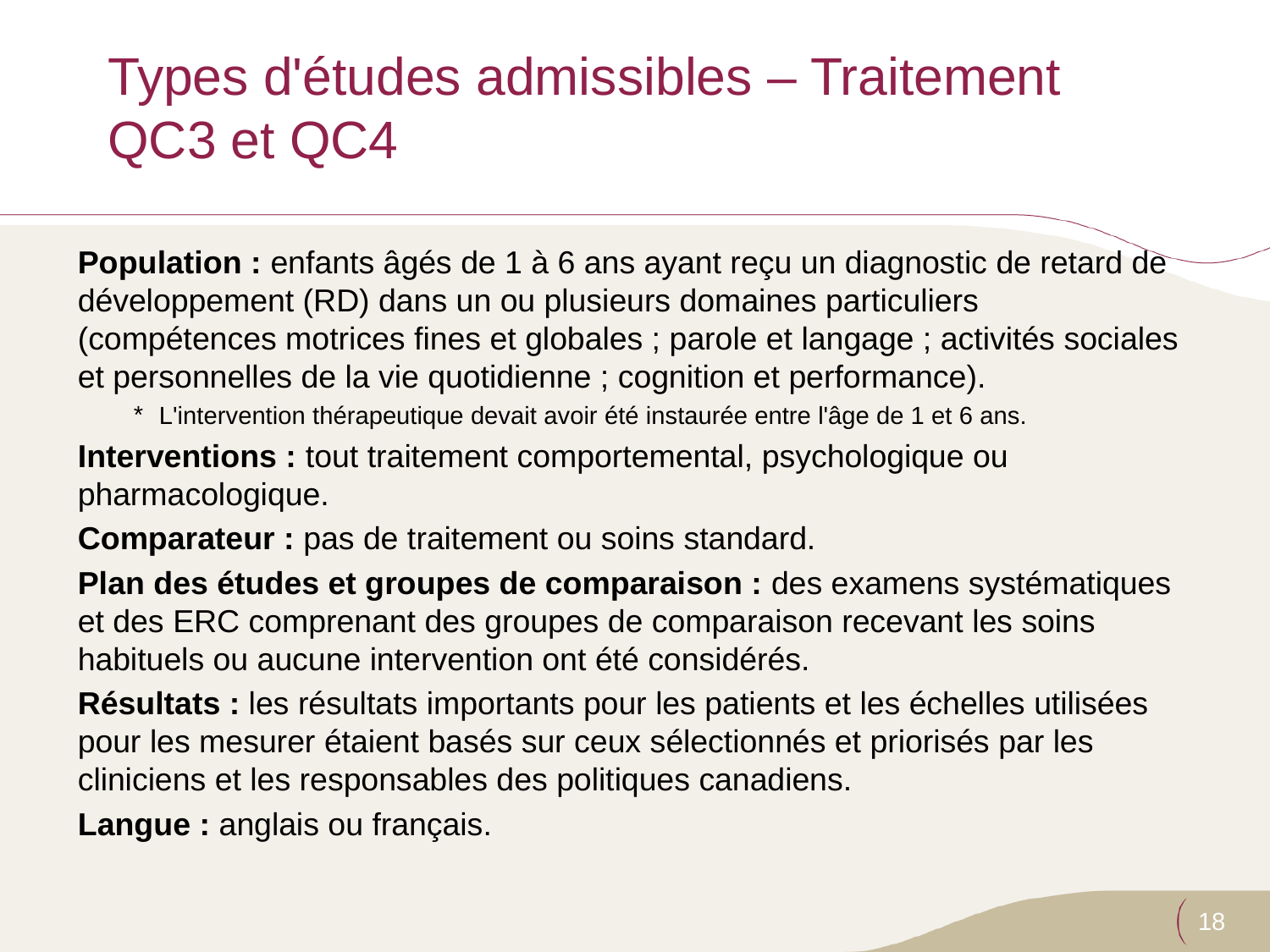

# Types d'études admissibles – Traitement QC3 et QC4
Population : enfants âgés de 1 à 6 ans ayant reçu un diagnostic de retard de développement (RD) dans un ou plusieurs domaines particuliers (compétences motrices fines et globales ; parole et langage ; activités sociales et personnelles de la vie quotidienne ; cognition et performance).
L'intervention thérapeutique devait avoir été instaurée entre l'âge de 1 et 6 ans.
Interventions : tout traitement comportemental, psychologique ou pharmacologique.
Comparateur : pas de traitement ou soins standard.
Plan des études et groupes de comparaison : des examens systématiques et des ERC comprenant des groupes de comparaison recevant les soins habituels ou aucune intervention ont été considérés.
Résultats : les résultats importants pour les patients et les échelles utilisées pour les mesurer étaient basés sur ceux sélectionnés et priorisés par les cliniciens et les responsables des politiques canadiens.
Langue : anglais ou français.

18